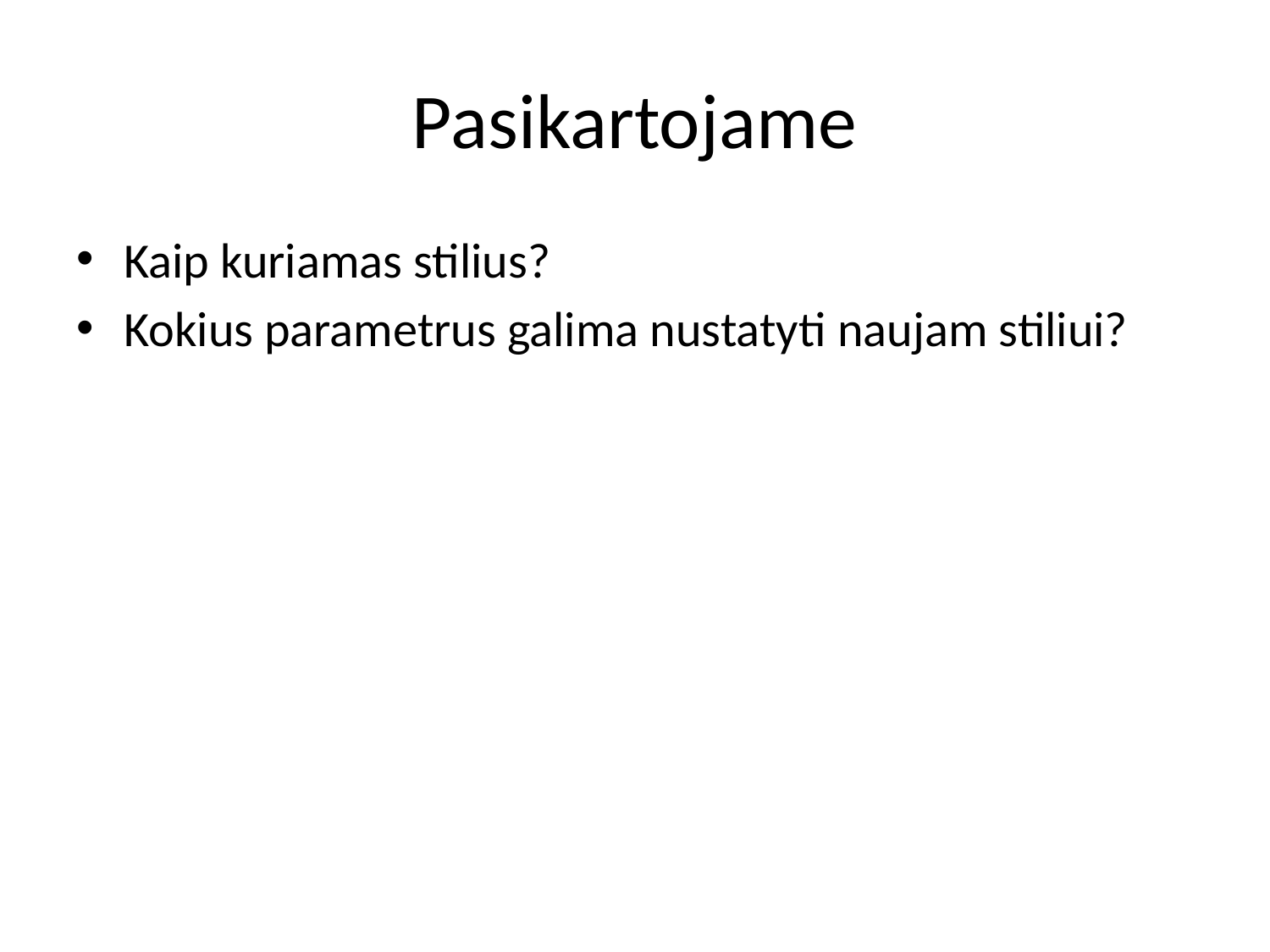

# Pasikartojame
Kaip kuriamas stilius?
Kokius parametrus galima nustatyti naujam stiliui?